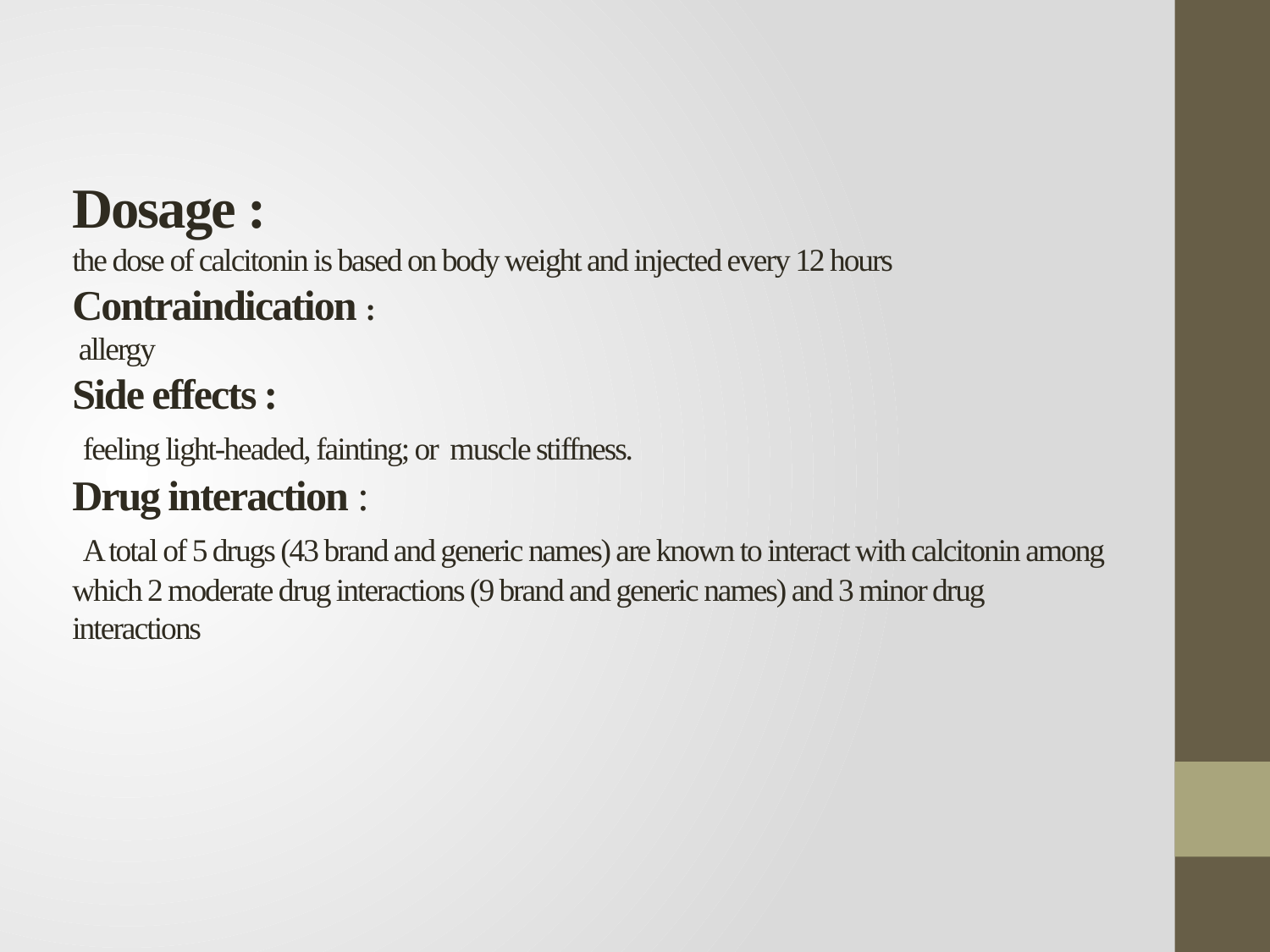

# Dosage : the dose of calcitonin is based on body weight and injected every 12 hours Contraindication : allergy Side effects : feeling light-headed, fainting; or  muscle stiffness. Drug interaction : A total of 5 drugs (43 brand and generic names) are known to interact with calcitonin among which 2 moderate drug interactions (9 brand and generic names) and 3 minor drug interactions